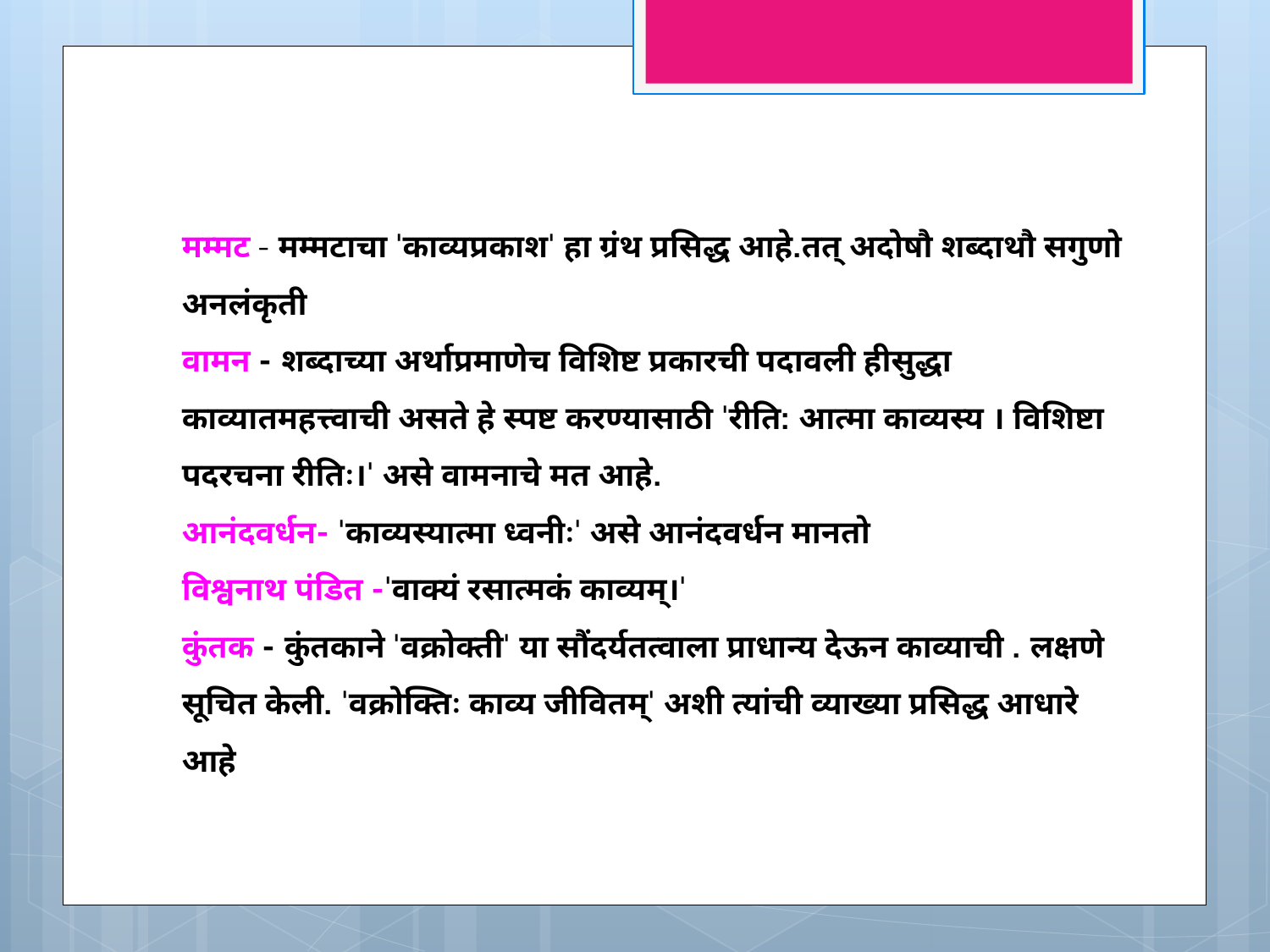

मम्मट - मम्मटाचा 'काव्यप्रकाश' हा ग्रंथ प्रसिद्ध आहे.तत् अदोषौ शब्दाथौ सगुणो अनलंकृती
वामन - शब्दाच्या अर्थाप्रमाणेच विशिष्ट प्रकारची पदावली हीसुद्धा काव्यातमहत्त्वाची असते हे स्पष्ट करण्यासाठी 'रीति: आत्मा काव्यस्य । विशिष्टा पदरचना रीतिः।' असे वामनाचे मत आहे.
आनंदवर्धन- 'काव्यस्यात्मा ध्वनीः' असे आनंदवर्धन मानतो
विश्वनाथ पंडित -'वाक्यं रसात्मकं काव्यम्।'
कुंतक - कुंतकाने 'वक्रोक्ती' या सौंदर्यतत्वाला प्राधान्य देऊन काव्याची . लक्षणे सूचित केली. 'वक्रोक्तिः काव्य जीवितम्' अशी त्यांची व्याख्या प्रसिद्ध आधारे आहे